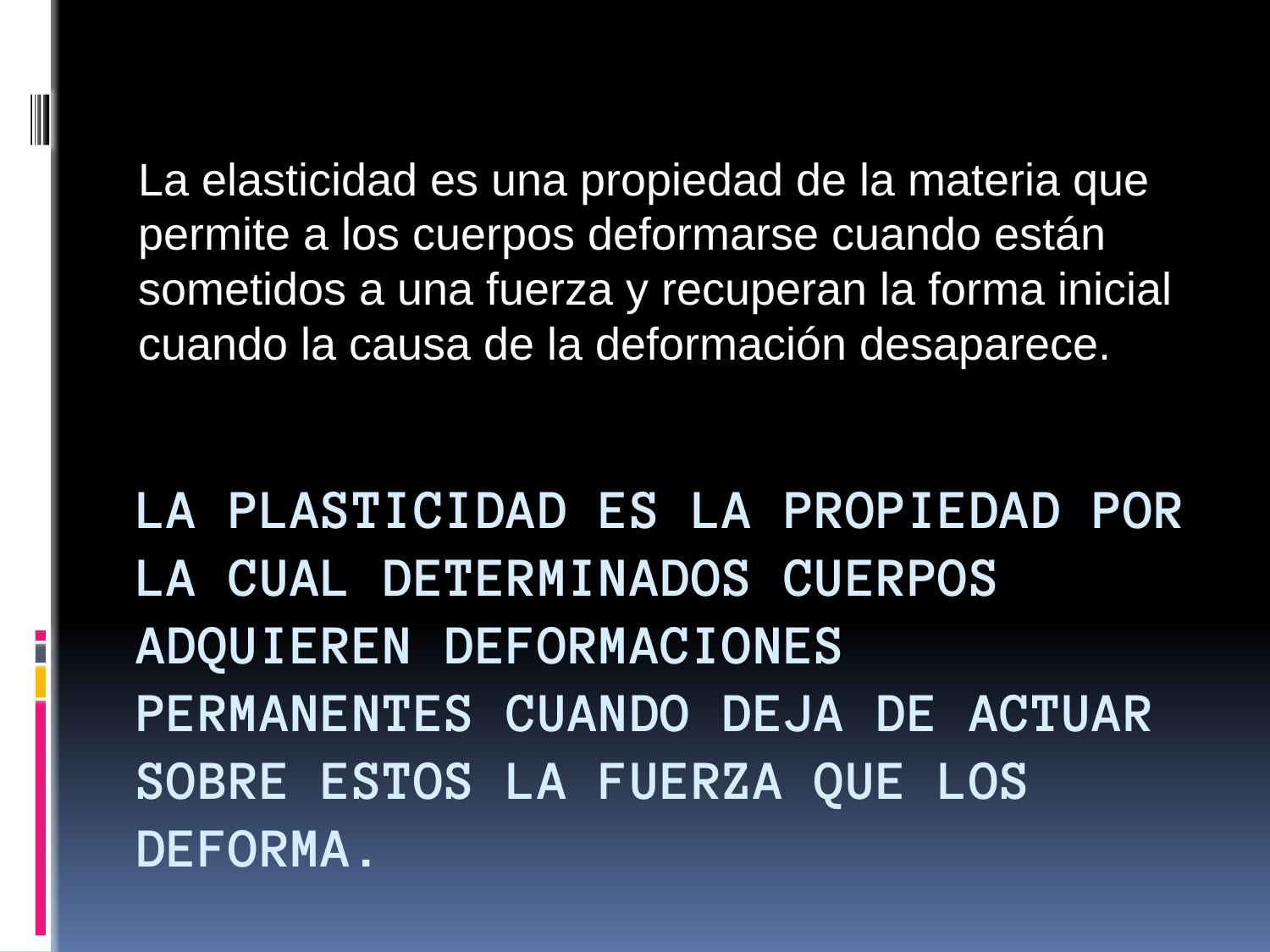

La elasticidad es una propiedad de la materia que permite a los cuerpos deformarse cuando están sometidos a una fuerza y recuperan la forma inicial cuando la causa de la deformación desaparece.
# La plasticidad es la propiedad por la cual determinados cuerpos adquieren deformaciones permanentes cuando deja de actuar sobre estos la fuerza que los deforma.